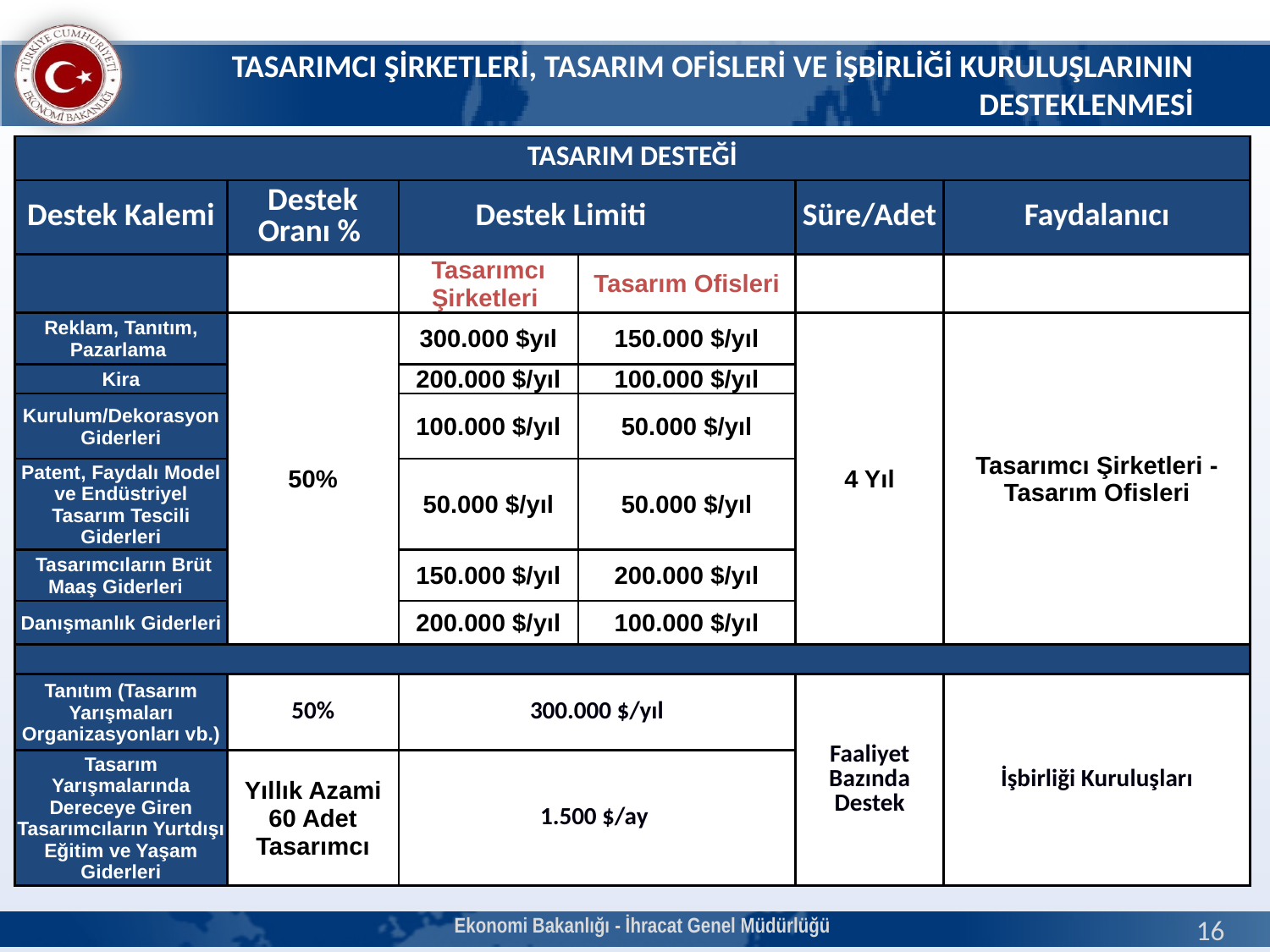

TASARIMCI ŞİRKETLERİ, TASARIM OFİSLERİ VE İŞBİRLİĞİ KURULUŞLARININ DESTEKLENMESİ
| TASARIM DESTEĞİ |  |  |  |  |  |
| --- | --- | --- | --- | --- | --- |
| Destek Kalemi | Destek Oranı % | Destek Limiti |  | Süre/Adet | Faydalanıcı |
|  |  | Tasarımcı Şirketleri | Tasarım Ofisleri |  |  |
| Reklam, Tanıtım, Pazarlama | 50% | 300.000 $yıl | 150.000 $/yıl | 4 Yıl | Tasarımcı Şirketleri - Tasarım Ofisleri |
| Kira |  | 200.000 $/yıl | 100.000 $/yıl |  |  |
| Kurulum/Dekorasyon Giderleri |  | 100.000 $/yıl | 50.000 $/yıl |  |  |
| Patent, Faydalı Model ve Endüstriyel Tasarım Tescili Giderleri |  | 50.000 $/yıl | 50.000 $/yıl |  |  |
| Tasarımcıların Brüt Maaş Giderleri |  | 150.000 $/yıl | 200.000 $/yıl |  |  |
| Danışmanlık Giderleri |  | 200.000 $/yıl | 100.000 $/yıl |  |  |
|  |  |  |  |  |  |
| Tanıtım (Tasarım Yarışmaları Organizasyonları vb.) | 50% | 300.000 $/yıl |  | Faaliyet Bazında Destek | İşbirliği Kuruluşları |
| Tasarım Yarışmalarında Dereceye Giren Tasarımcıların Yurtdışı Eğitim ve Yaşam Giderleri | Yıllık Azami 60 Adet Tasarımcı | 1.500 $/ay |  |  |  |
Ekonomi Bakanlığı - İhracat Genel Müdürlüğü
16